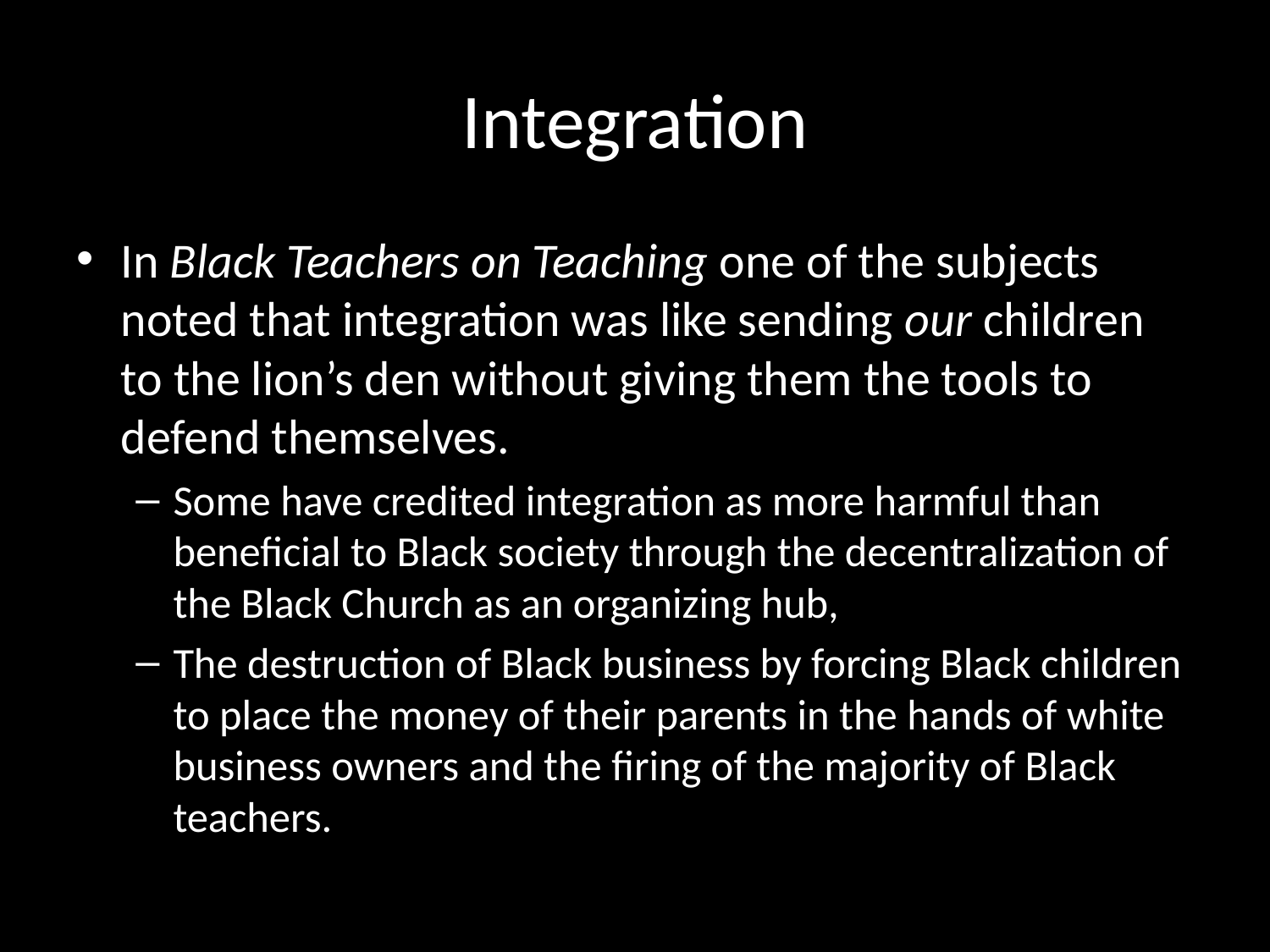

# Integration
In Black Teachers on Teaching one of the subjects noted that integration was like sending our children to the lion’s den without giving them the tools to defend themselves.
Some have credited integration as more harmful than beneficial to Black society through the decentralization of the Black Church as an organizing hub,
The destruction of Black business by forcing Black children to place the money of their parents in the hands of white business owners and the firing of the majority of Black teachers.